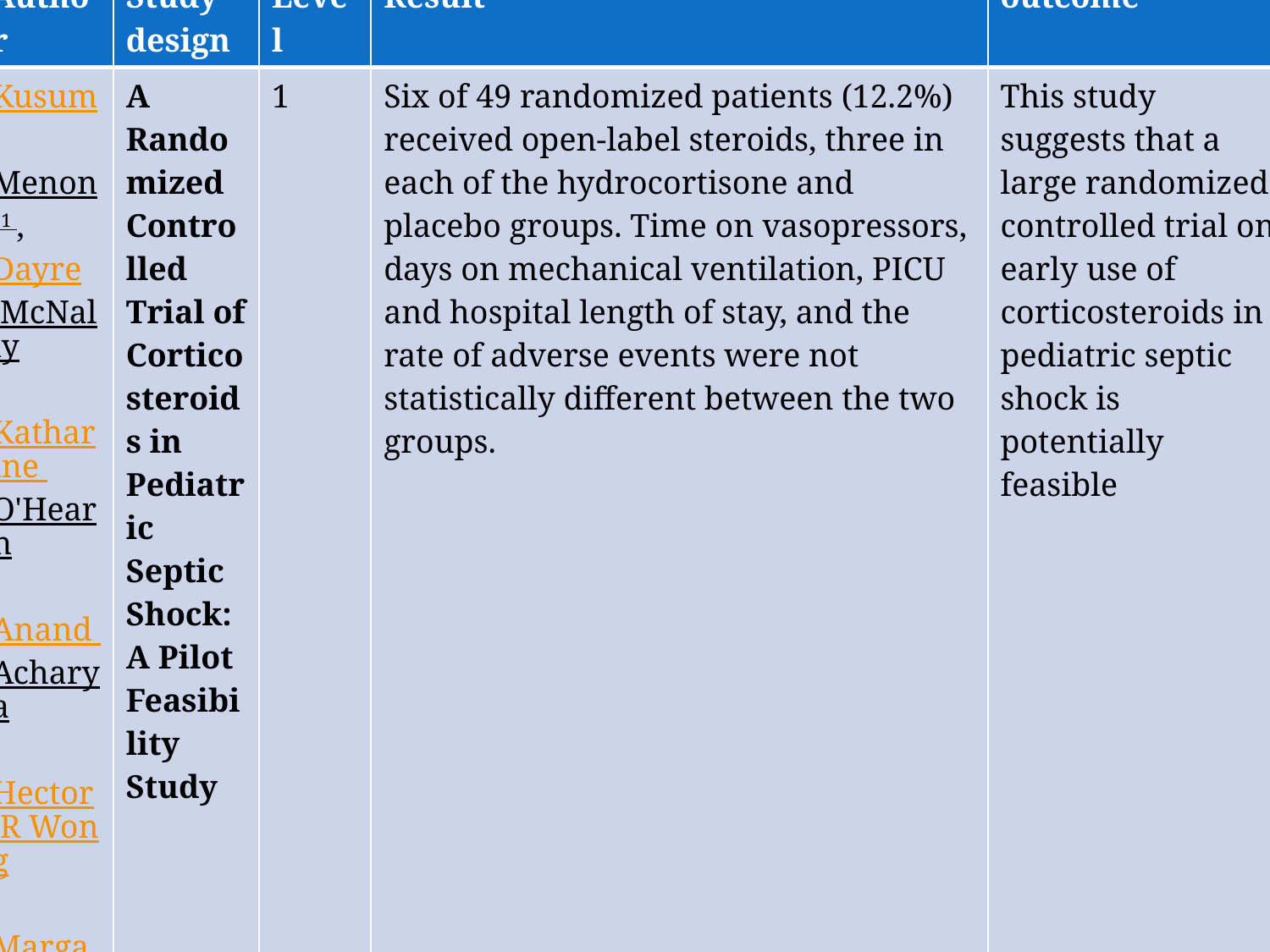

| Author | Study design | Level | Result | outcome |
| --- | --- | --- | --- | --- |
| Kusum Menon  1 , Dayre McNally, Katharine O'Hearn, Anand Acharya, Hector R Wong, Margaret Lawson, Tim Ramsay, Lauralyn McIntyre, Elaine Gilfoyle, Marisa Tucci, David Wensley, Ronald Gottesman, Gavin Morrison, Karen Choong, Canadian Critical Care Trials Group | A Randomized Controlled Trial of Corticosteroids in Pediatric Septic Shock: A Pilot Feasibility Study | 1 | Six of 49 randomized patients (12.2%) received open-label steroids, three in each of the hydrocortisone and placebo groups. Time on vasopressors, days on mechanical ventilation, PICU and hospital length of stay, and the rate of adverse events were not statistically different between the two groups. | This study suggests that a large randomized controlled trial on early use of corticosteroids in pediatric septic shock is potentially feasible |
|  |  |  |  |  |
| --- | --- | --- | --- | --- |
|  |  |  |  |  |